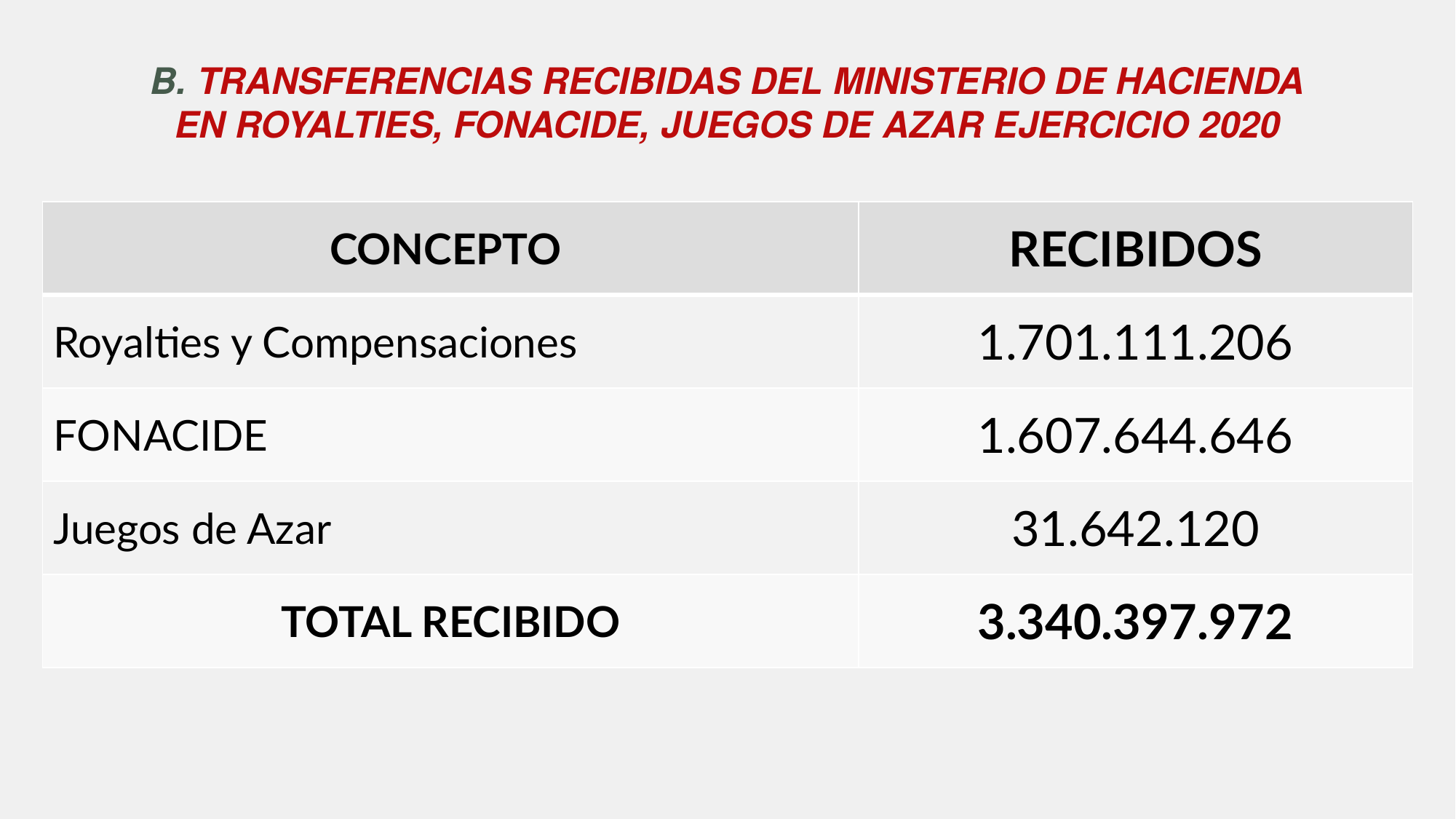

# B. TRANSFERENCIAS RECIBIDAS DEL MINISTERIO DE HACIENDA EN ROYALTIES, FONACIDE, JUEGOS DE AZAR EJERCICIO 2020
| CONCEPTO | RECIBIDOS |
| --- | --- |
| Royalties y Compensaciones | 1.701.111.206 |
| FONACIDE | 1.607.644.646 |
| Juegos de Azar | 31.642.120 |
| TOTAL RECIBIDO | 3.340.397.972 |